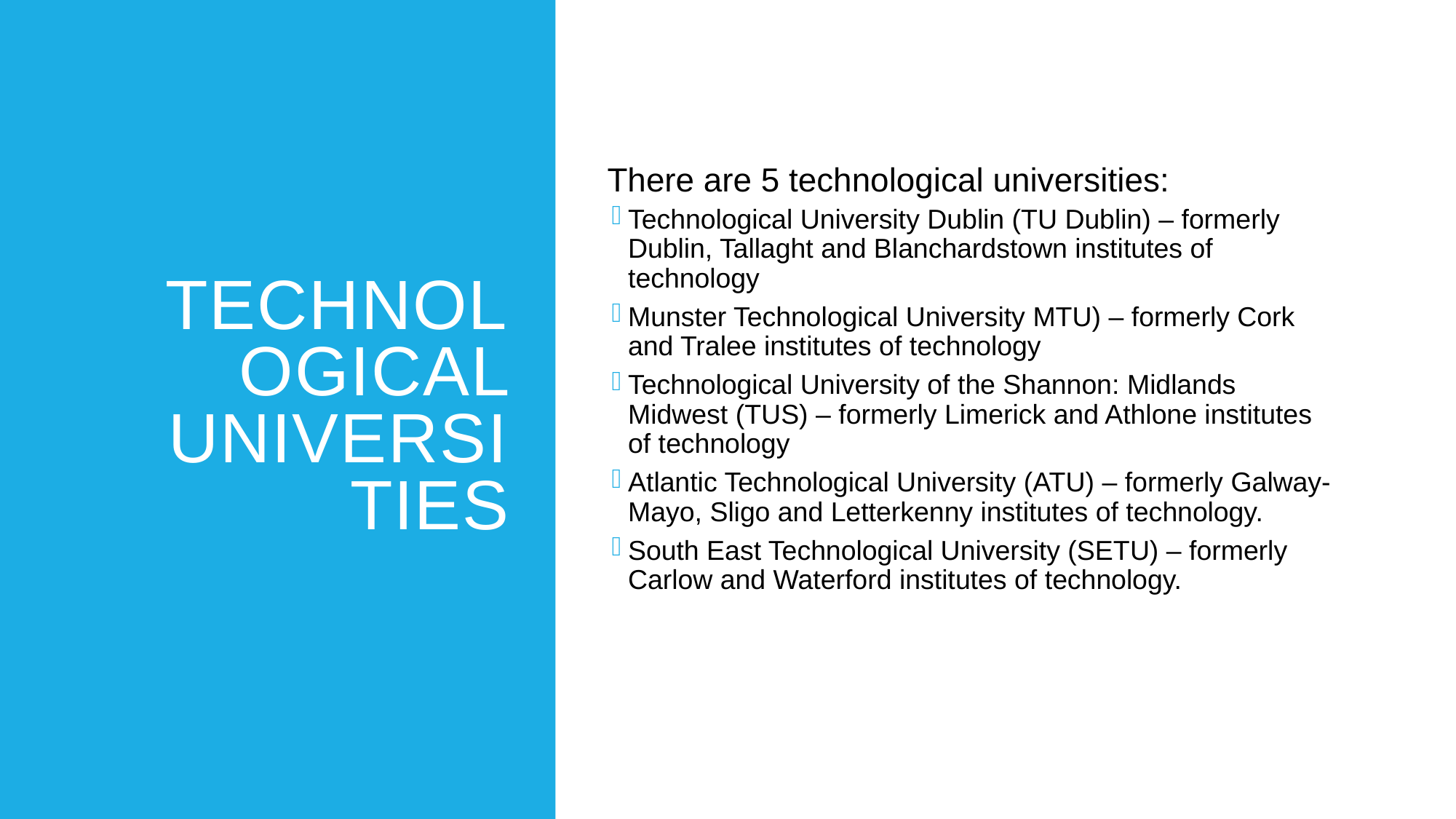

# Technological Universities
There are 5 technological universities:
Technological University Dublin (TU Dublin) – formerly Dublin, Tallaght and Blanchardstown institutes of technology
Munster Technological University MTU) – formerly Cork and Tralee institutes of technology
Technological University of the Shannon: Midlands Midwest (TUS) – formerly Limerick and Athlone institutes of technology
Atlantic Technological University (ATU) – formerly Galway-Mayo, Sligo and Letterkenny institutes of technology.
South East Technological University (SETU) – formerly Carlow and Waterford institutes of technology.